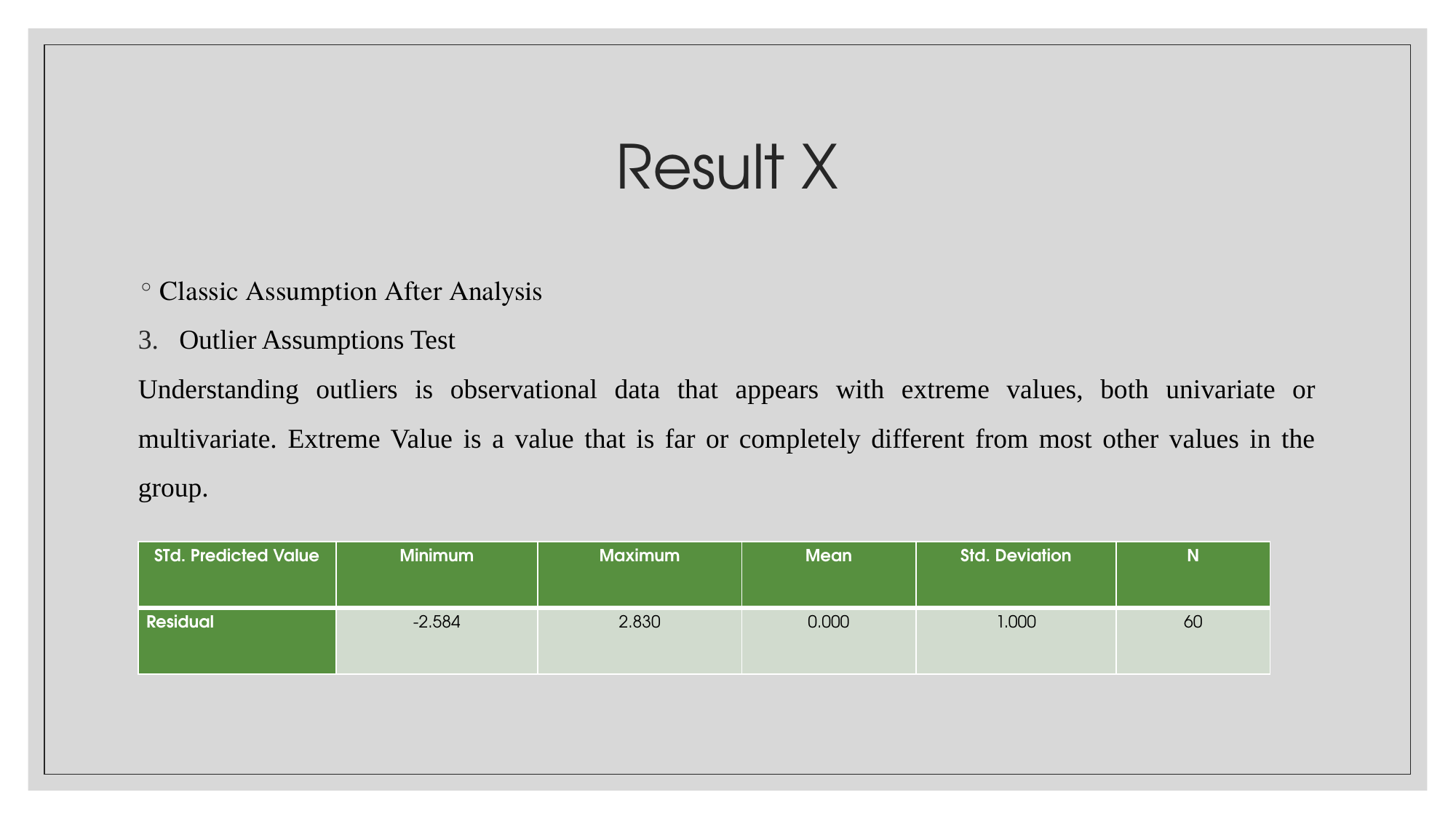

# Result X
Classic Assumption After Analysis
Outlier Assumptions Test
Understanding outliers is observational data that appears with extreme values, both univariate or multivariate. Extreme Value is a value that is far or completely different from most other values in the group.

| STd. Predicted Value | Minimum | Maximum | Mean | Std. Deviation | N |
| --- | --- | --- | --- | --- | --- |
| Residual | -2.584 | 2.830 | 0.000 | 1.000 | 60 |